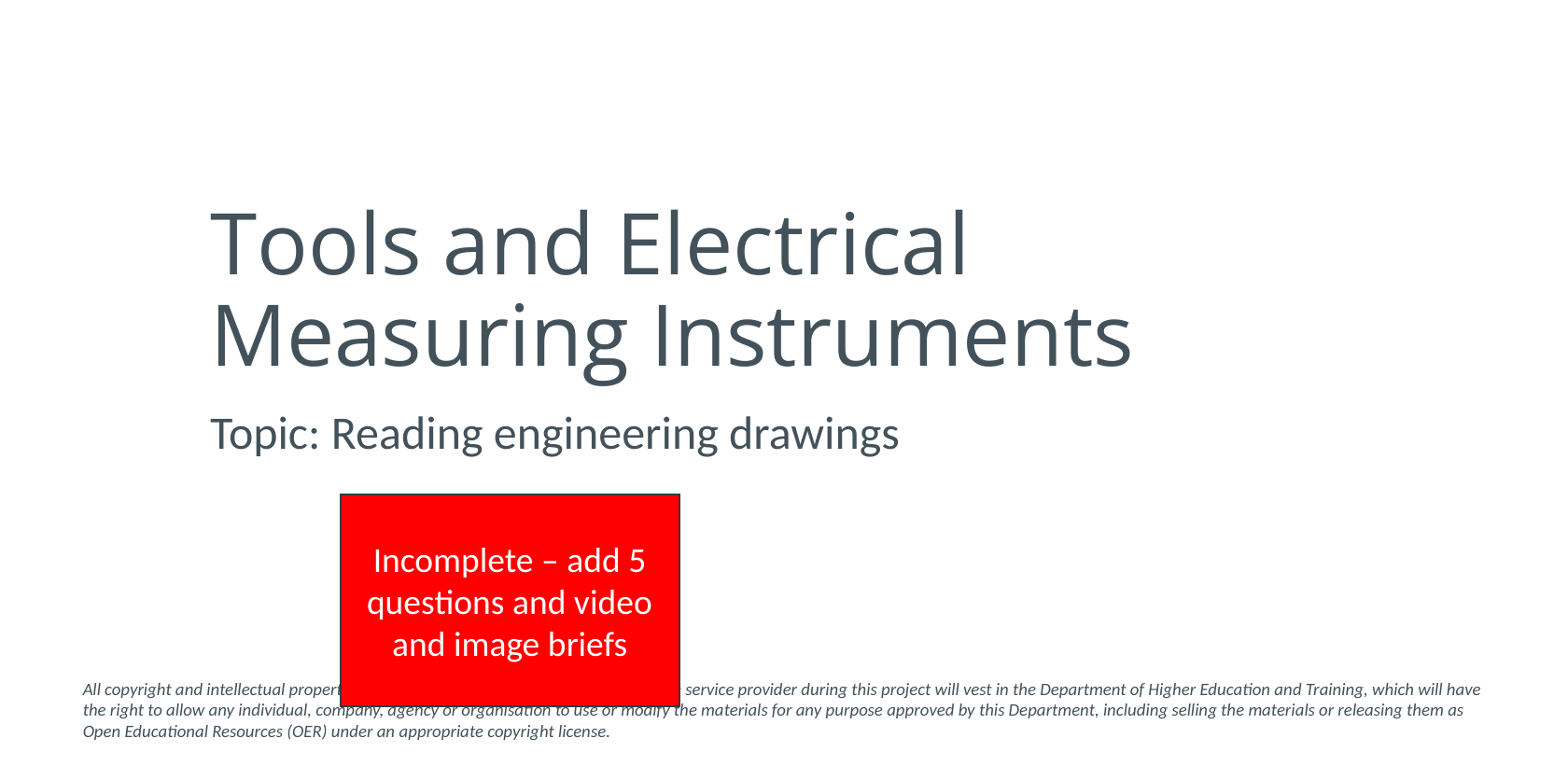

# Tools and Electrical Measuring Instruments
Topic: Reading engineering drawings
Incomplete – add 5 questions and video and image briefs